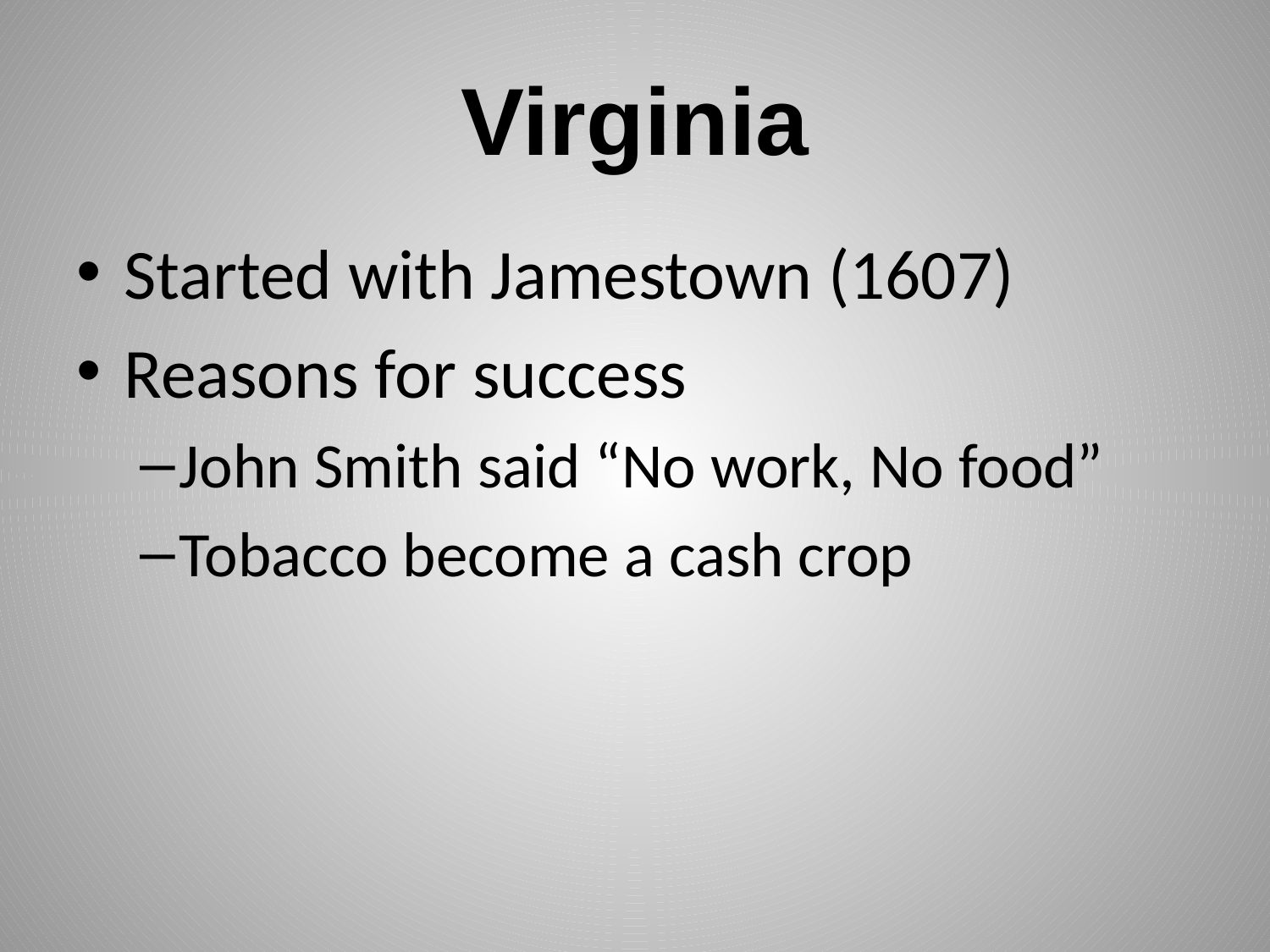

# Virginia
Started with Jamestown (1607)
Reasons for success
John Smith said “No work, No food”
Tobacco become a cash crop